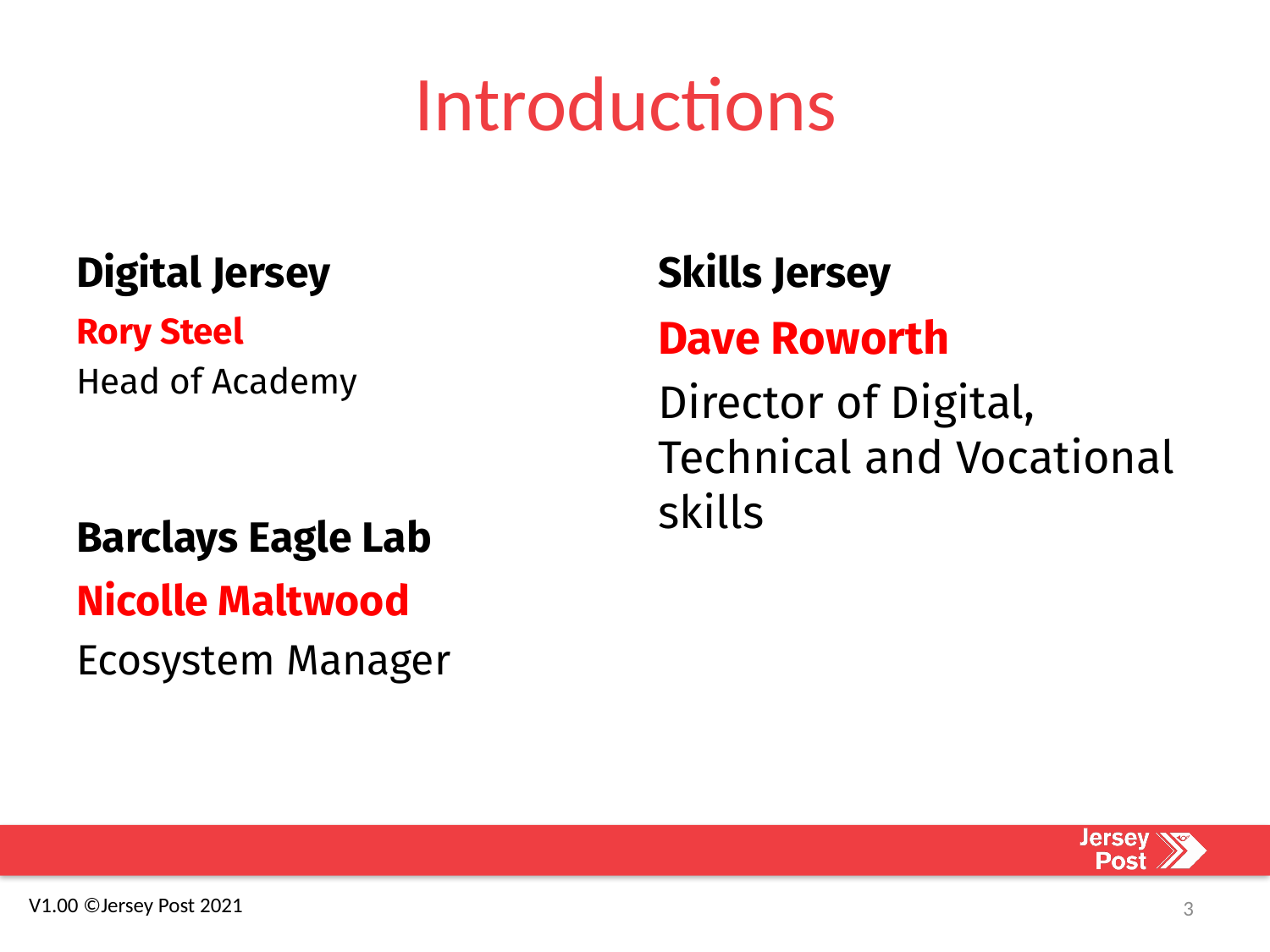

# Introductions
Digital Jersey
Skills Jersey
Dave Roworth
Director of Digital, Technical and Vocational skills

Rory Steel
Head of Academy

Barclays Eagle Lab
Nicolle Maltwood
Ecosystem Manager
3